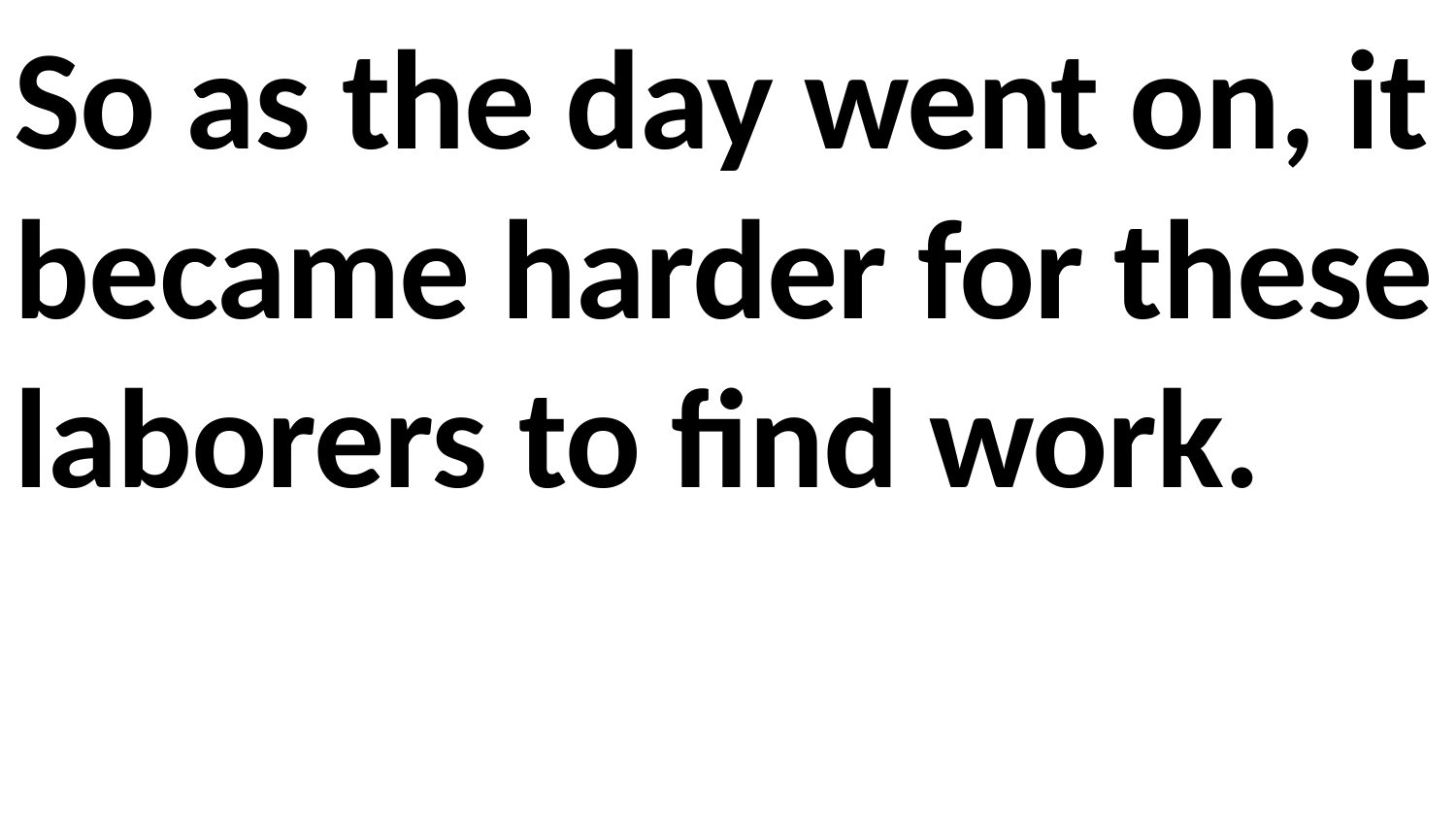

So as the day went on, it became harder for these laborers to find work.